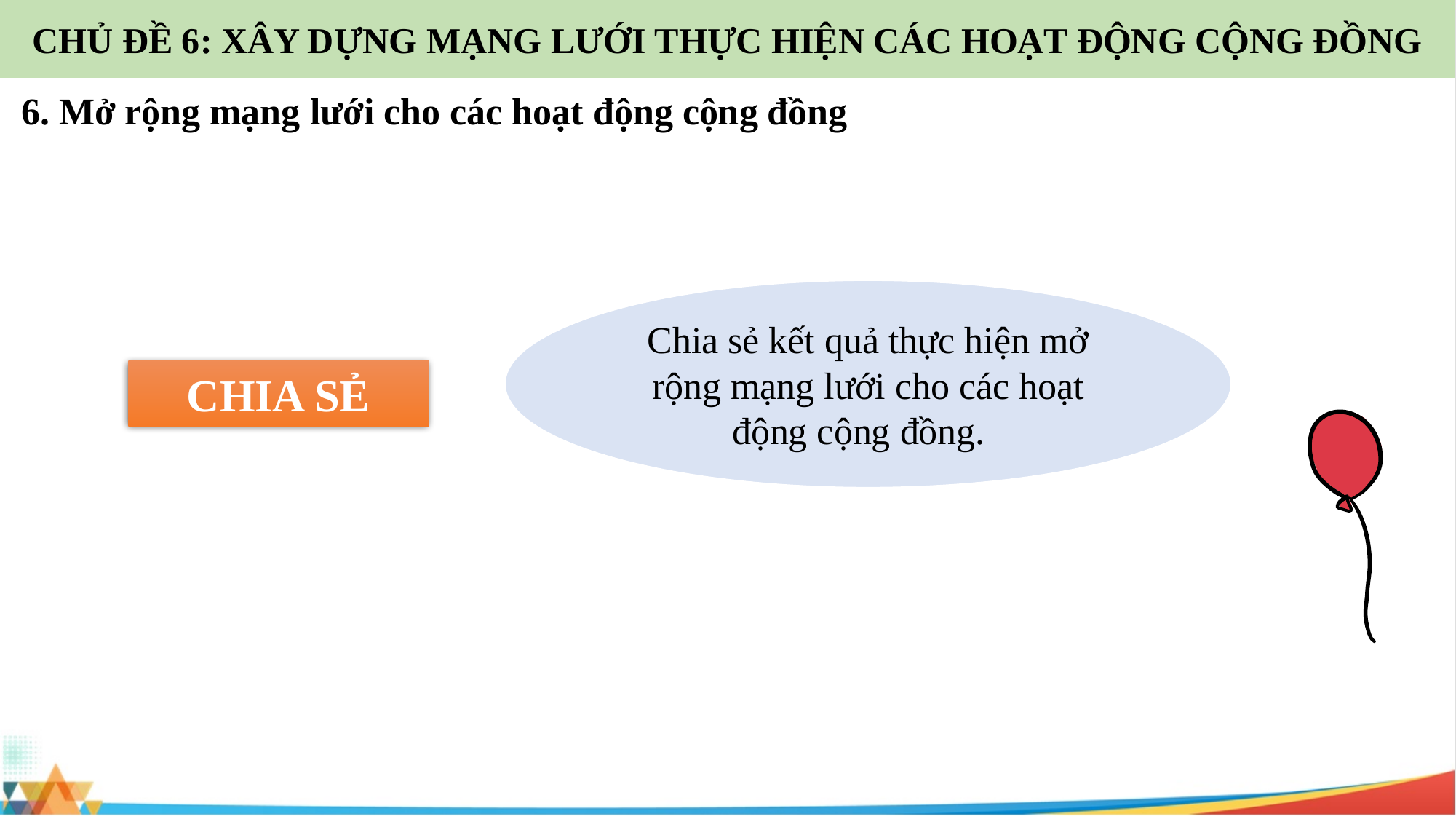

CHỦ ĐỀ 6: XÂY DỰNG MẠNG LƯỚI THỰC HIỆN CÁC HOẠT ĐỘNG CỘNG ĐỒNG

CHỦ ĐỀ 6: THAM GIA HOẠT ĐỘNG PHÁT TRIỂN CỘNG ĐỒNG
6. Mở rộng mạng lưới cho các hoạt động cộng đồng
Chia sẻ kết quả thực hiện mở rộng mạng lưới cho các hoạt động cộng đồng.
CHIA SẺ